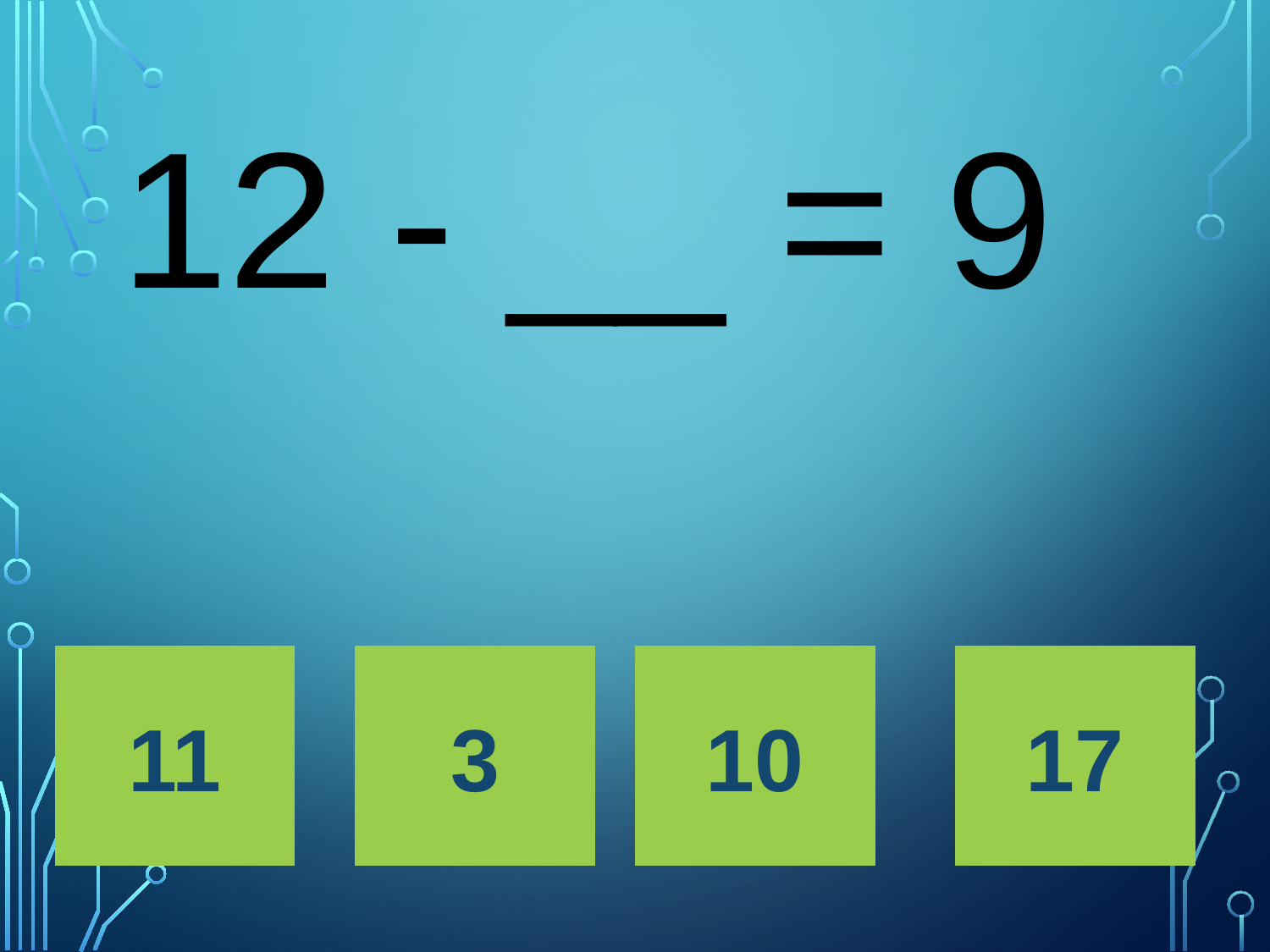

# 12 - __ = 9
11
3
10
17